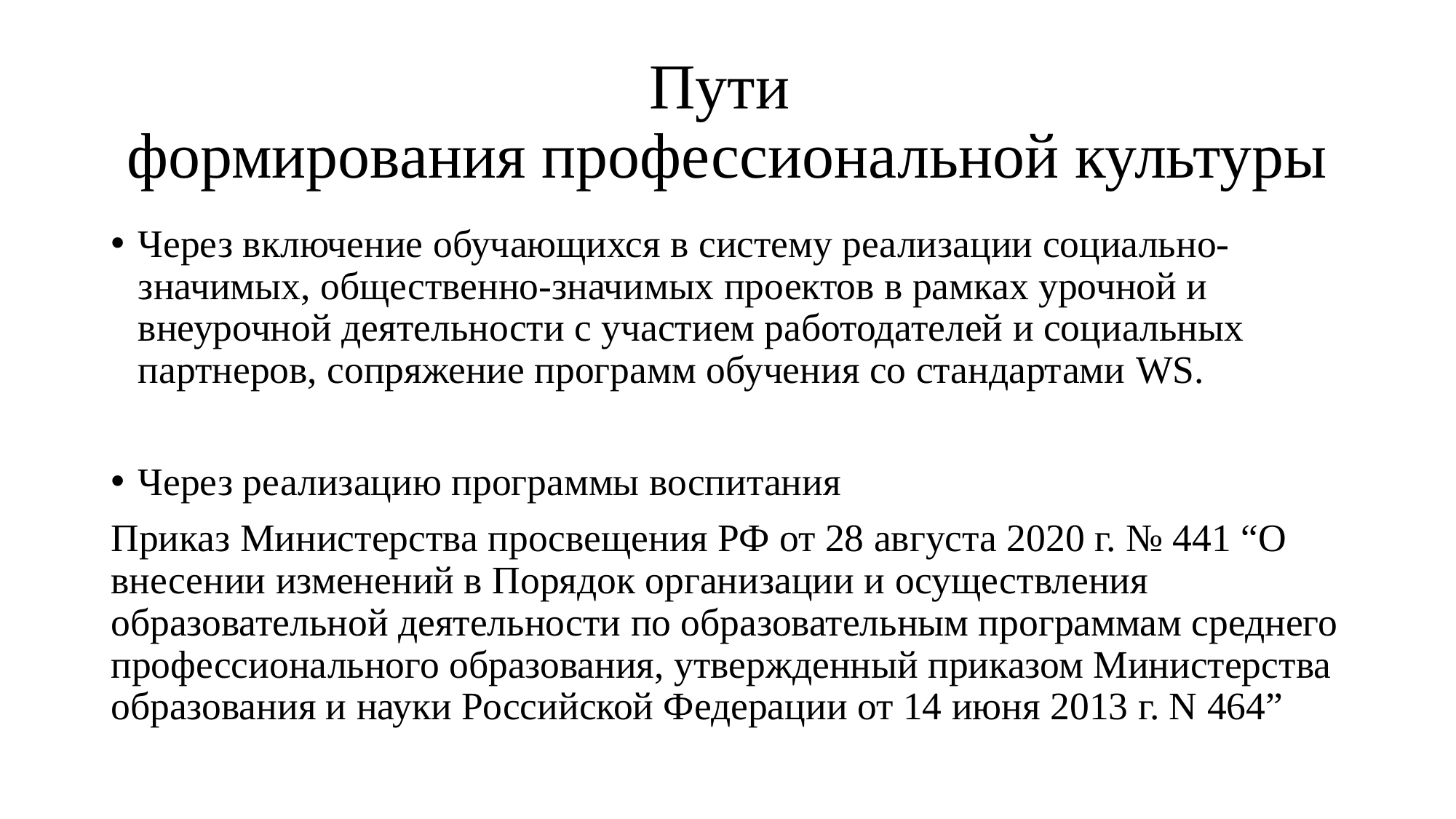

# Пути формирования профессиональной культуры
Через включение обучающихся в систему реализации социально-значимых, общественно-значимых проектов в рамках урочной и внеурочной деятельности с участием работодателей и социальных партнеров, сопряжение программ обучения со стандартами WS.

Через реализацию программы воспитания
Приказ Министерства просвещения РФ от 28 августа 2020 г. № 441 “О внесении изменений в Порядок организации и осуществления образовательной деятельности по образовательным программам среднего профессионального образования, утвержденный приказом Министерства образования и науки Российской Федерации от 14 июня 2013 г. N 464”